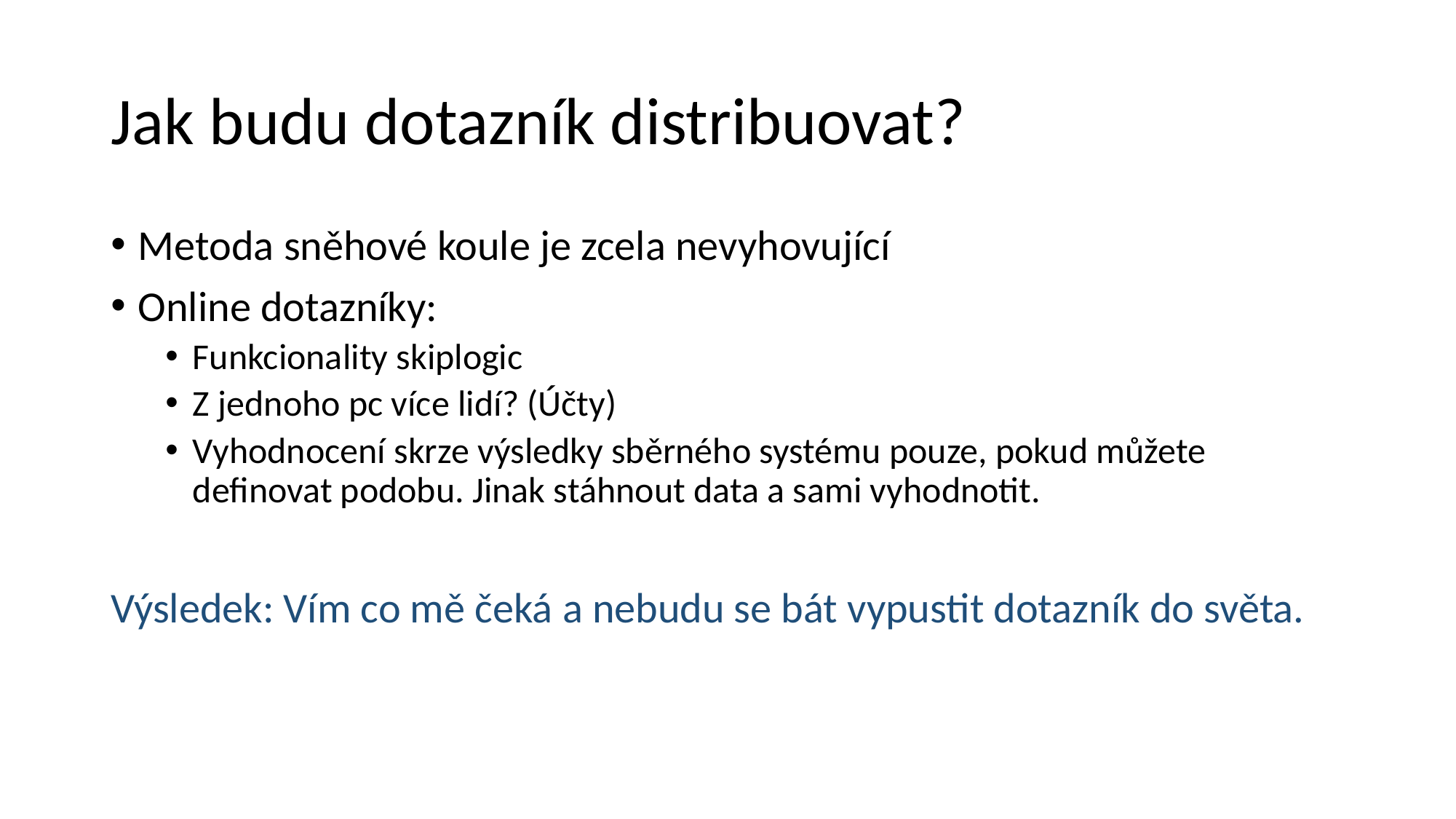

# Jak budu dotazník distribuovat?
Metoda sněhové koule je zcela nevyhovující
Online dotazníky:
Funkcionality skiplogic
Z jednoho pc více lidí? (Účty)
Vyhodnocení skrze výsledky sběrného systému pouze, pokud můžete definovat podobu. Jinak stáhnout data a sami vyhodnotit.

Výsledek: Vím co mě čeká a nebudu se bát vypustit dotazník do světa.